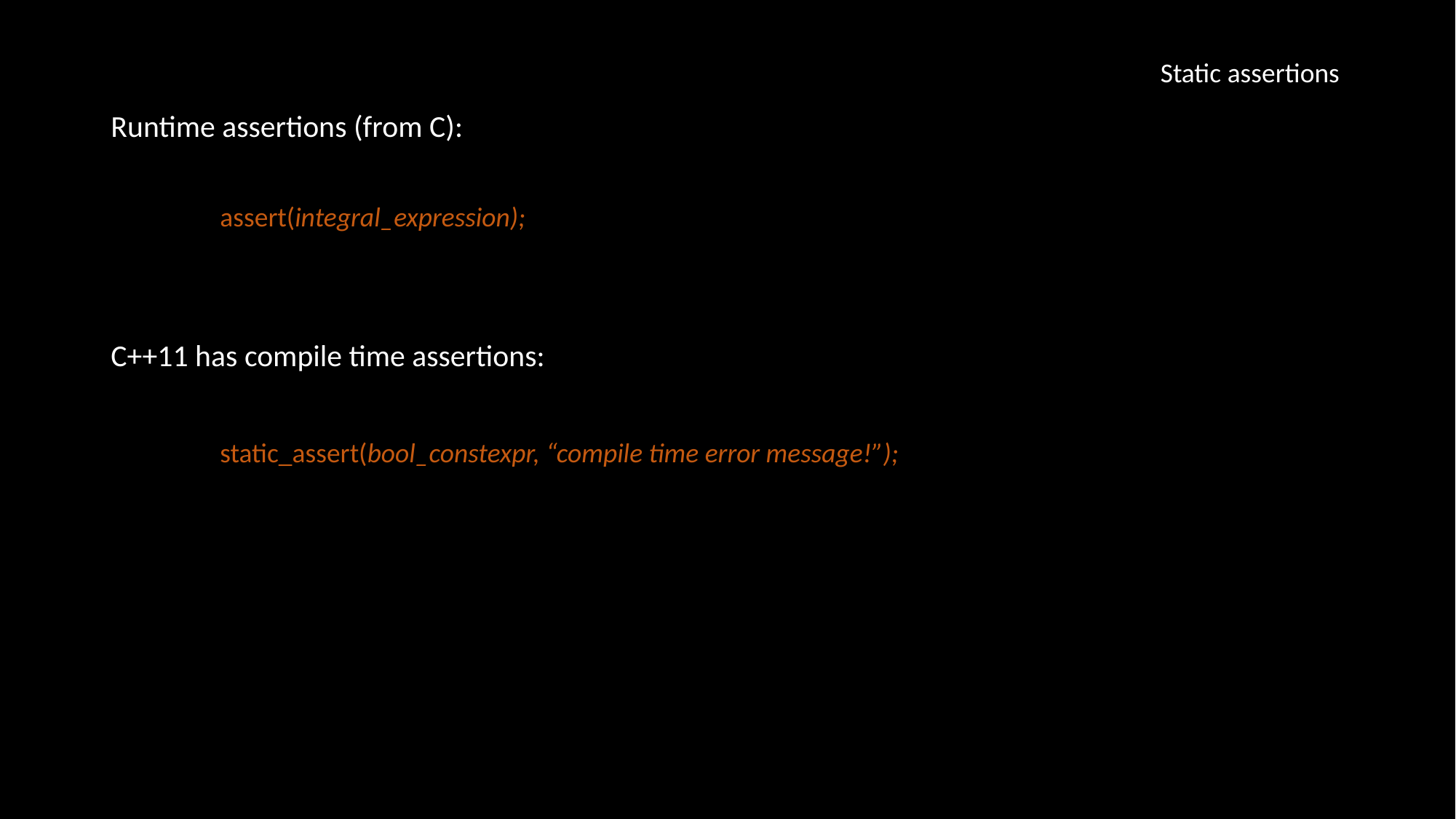

Static assertions
Runtime assertions (from C):

	assert(integral_expression);

C++11 has compile time assertions:

	static_assert(bool_constexpr, “compile time error message!”);